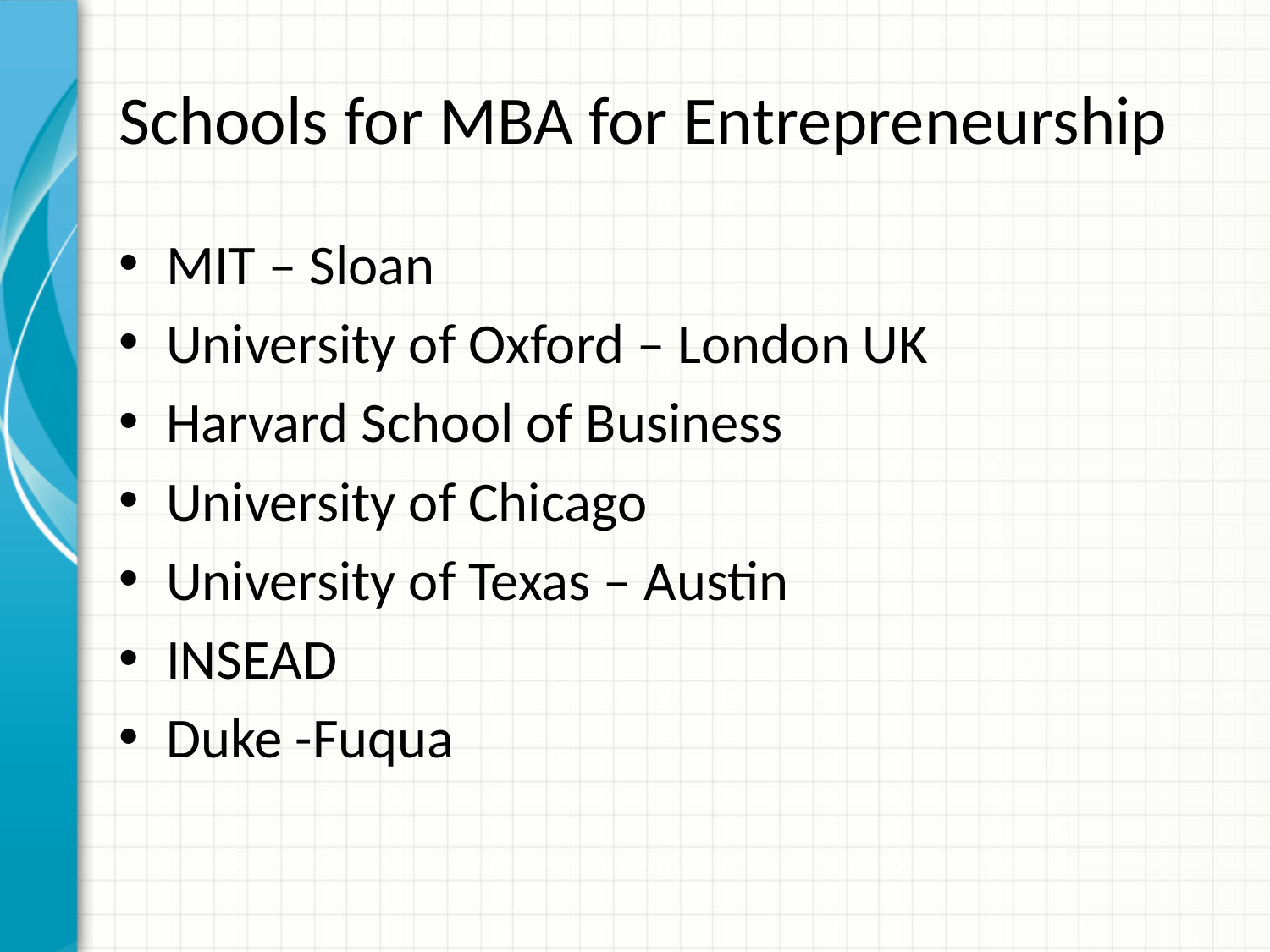

# Schools for MBA for Entrepreneurship
MIT – Sloan
University of Oxford – London UK
Harvard School of Business
University of Chicago
University of Texas – Austin
INSEAD
Duke -Fuqua